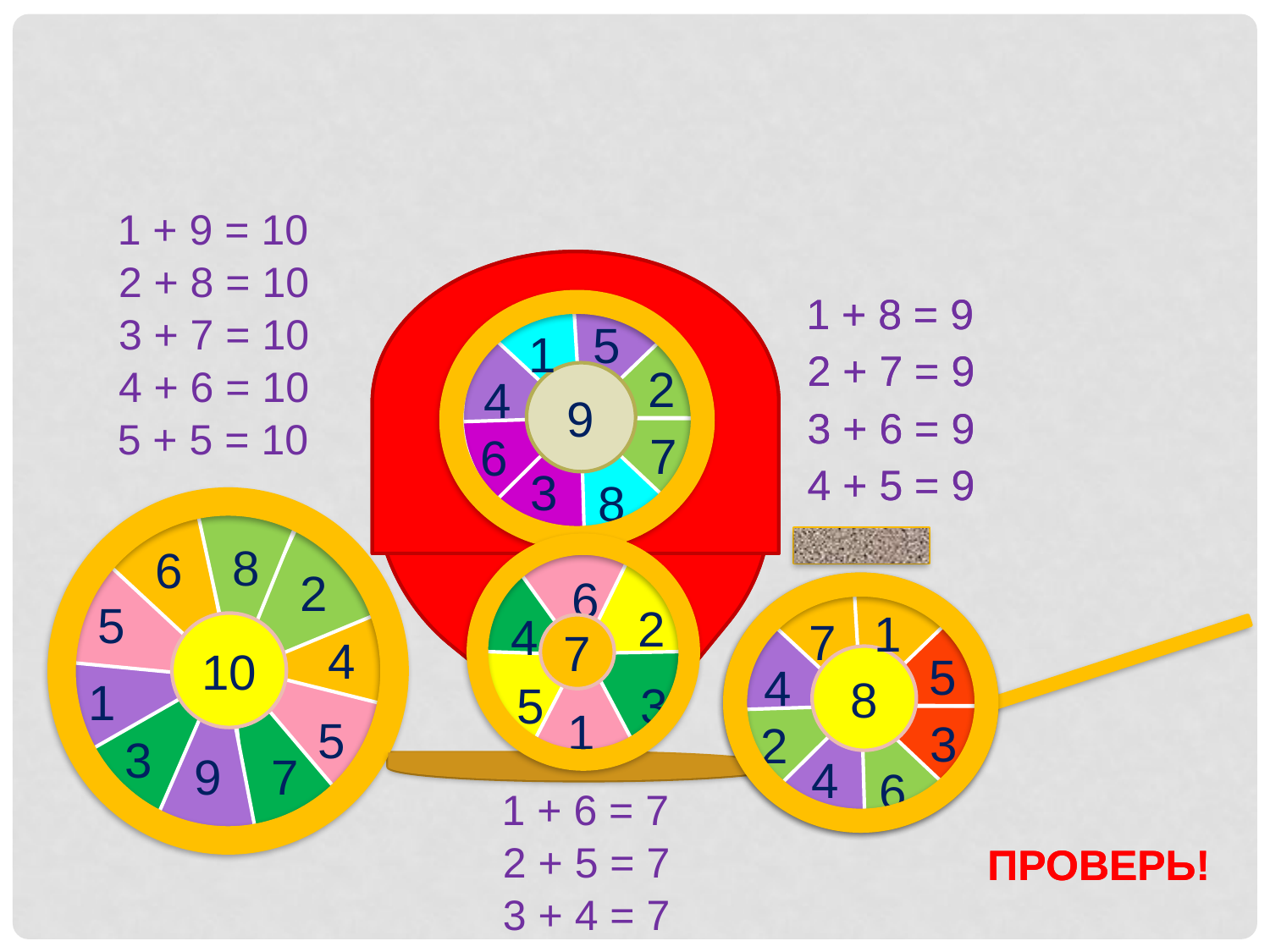

1 + 9 = 10

2 + 8 = 10
1 + 8 = 9
1 + 8 = 9

1
1

3 + 7 = 10
5
5
1
1
2 + 7 = 9
2 + 7 = 9
2
2
4 + 6 = 10
4
4
9
9
3 + 6 = 9
3 + 6 = 9
5 + 5 = 10
7
7
6
6
4 + 5 = 9
4 + 5 = 9
3
3
8
8

1

8
6

2
6

1

1
7
5
8
4
3
2
4
6

1

1
7
5
8
4
3
2
4
6
5
2
4
10
7
4

1
3
5
1
5
3
9
7
1 + 6 = 7
2 + 5 = 7
ПРОВЕРЬ!
ПРОВЕРЬ!
3 + 4 = 7